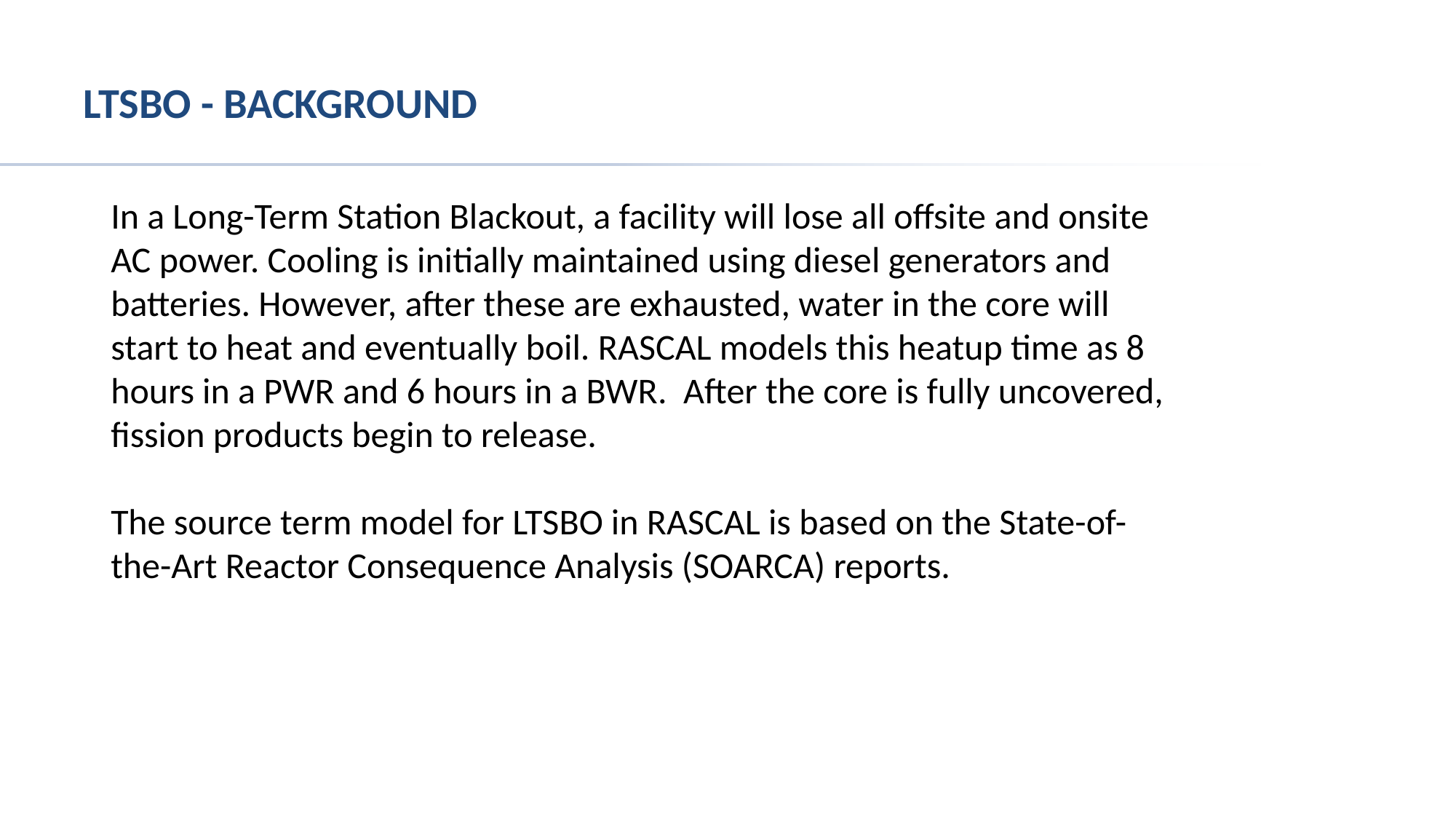

# LTSBO - Background
In a Long-Term Station Blackout, a facility will lose all offsite and onsite AC power. Cooling is initially maintained using diesel generators and batteries. However, after these are exhausted, water in the core will start to heat and eventually boil. RASCAL models this heatup time as 8 hours in a PWR and 6 hours in a BWR.  After the core is fully uncovered, fission products begin to release.

The source term model for LTSBO in RASCAL is based on the State-of-the-Art Reactor Consequence Analysis (SOARCA) reports.